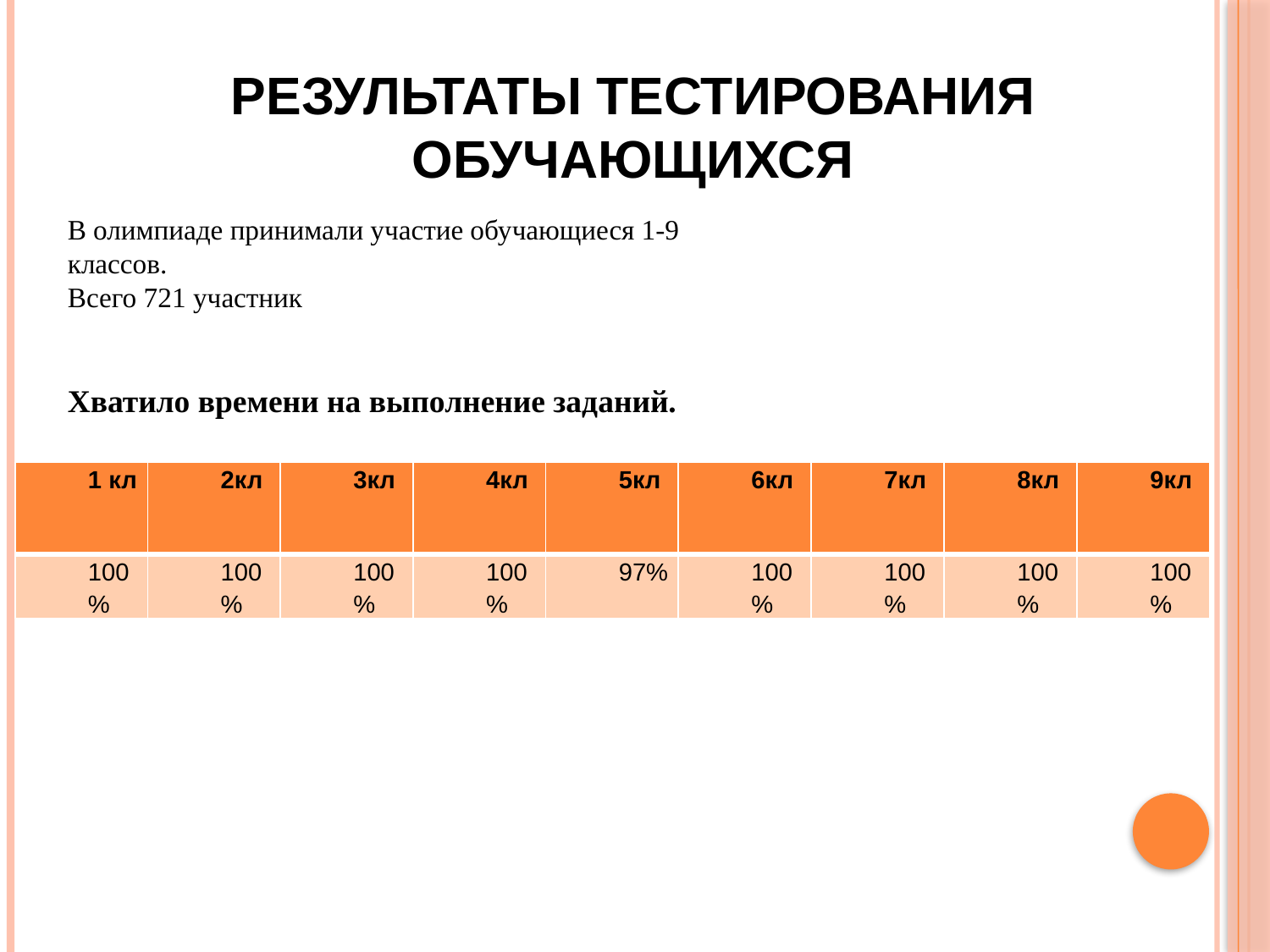

# Результаты тестирования обучающихся
В олимпиаде принимали участие обучающиеся 1-9 классов.
Всего 721 участник

Хватило времени на выполнение заданий.

| 1 кл | 2кл | 3кл | 4кл | 5кл | 6кл | 7кл | 8кл | 9кл |
| --- | --- | --- | --- | --- | --- | --- | --- | --- |
| 100% | 100% | 100% | 100% | 97% | 100% | 100% | 100% | 100% |